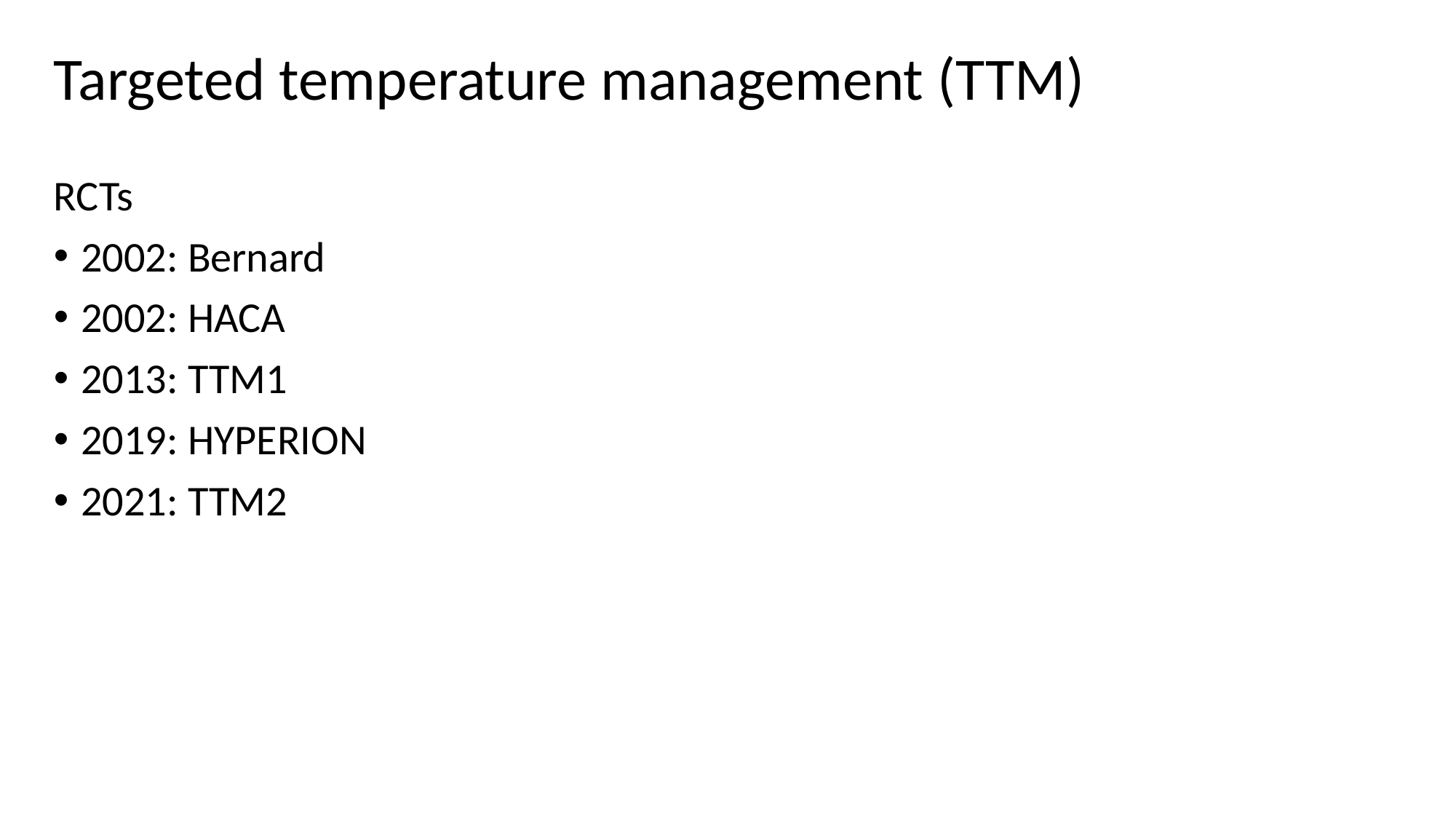

# Targeted temperature management (TTM)
RCTs
2002: Bernard
2002: HACA
2013: TTM1
2019: HYPERION
2021: TTM2